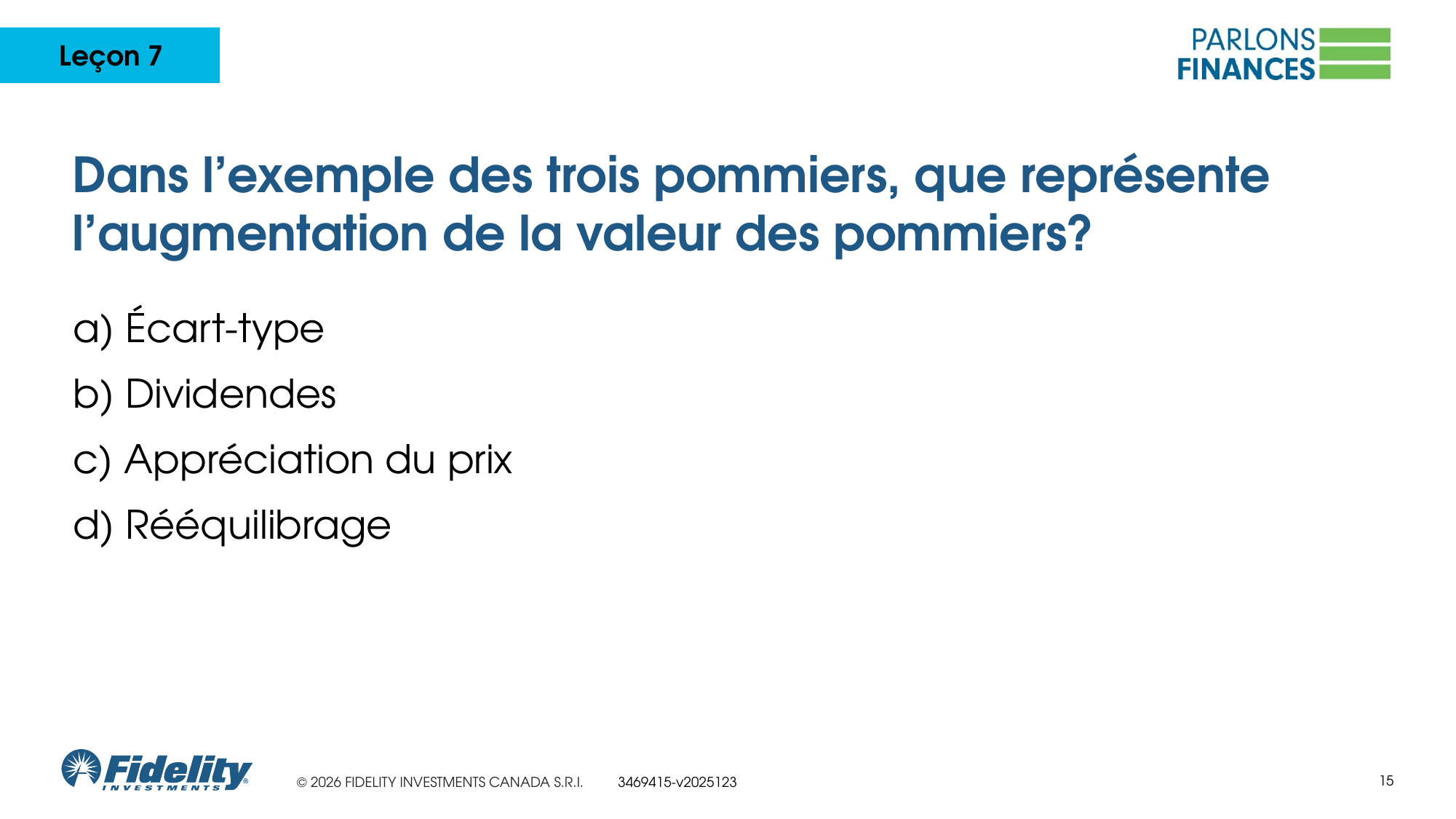

# Dans l’exemple des trois pommiers, que représente l’augmentation de la valeur des pommiers?
a) Écart-type
b) Dividendes
c) Appréciation du prix
d) Rééquilibrage

15